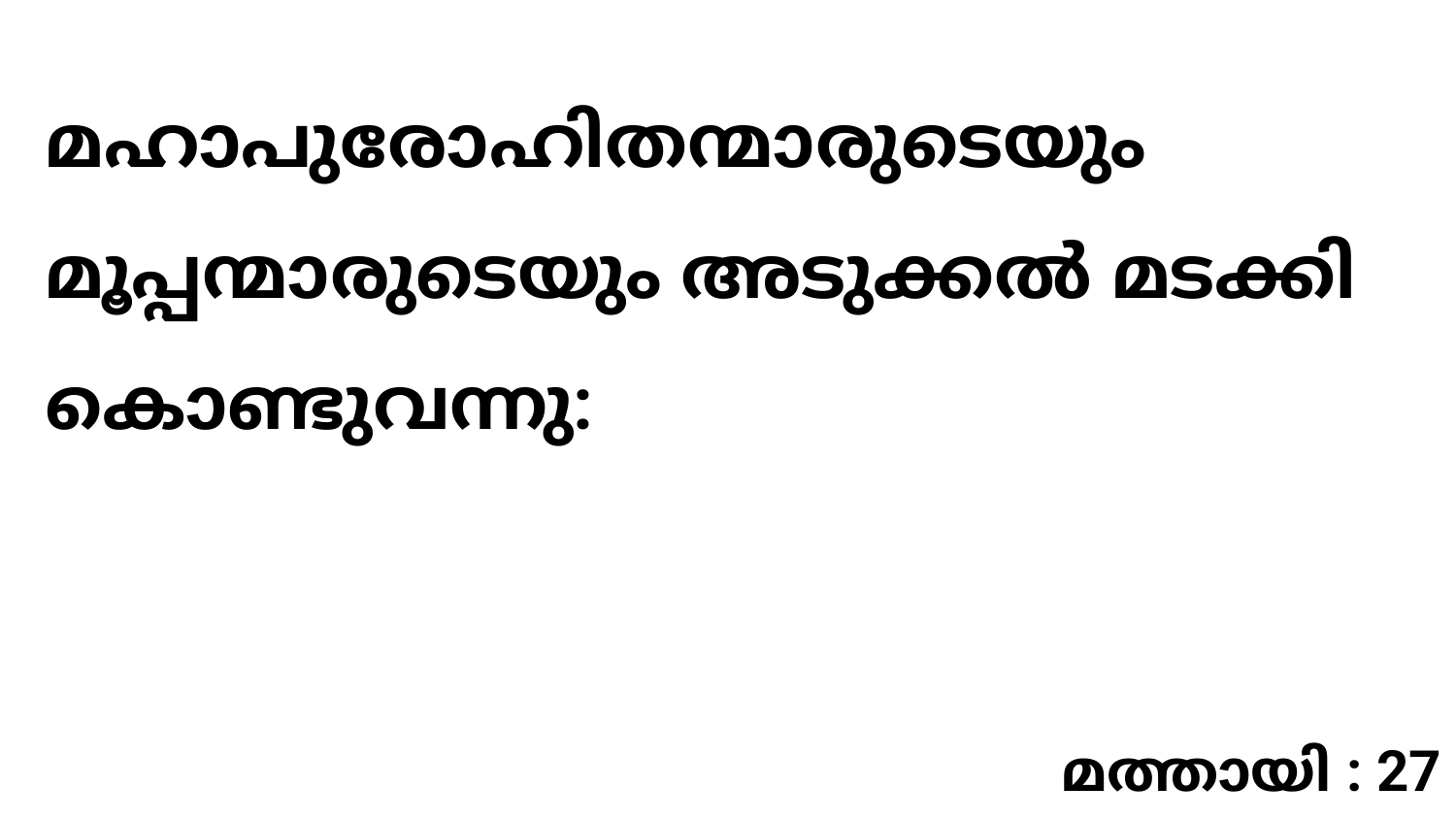

മഹാപുരോഹിതന്മാരുടെയും മൂപ്പന്മാരുടെയും അടുക്കൽ മടക്കി കൊണ്ടുവന്നു:
മത്തായി : 27